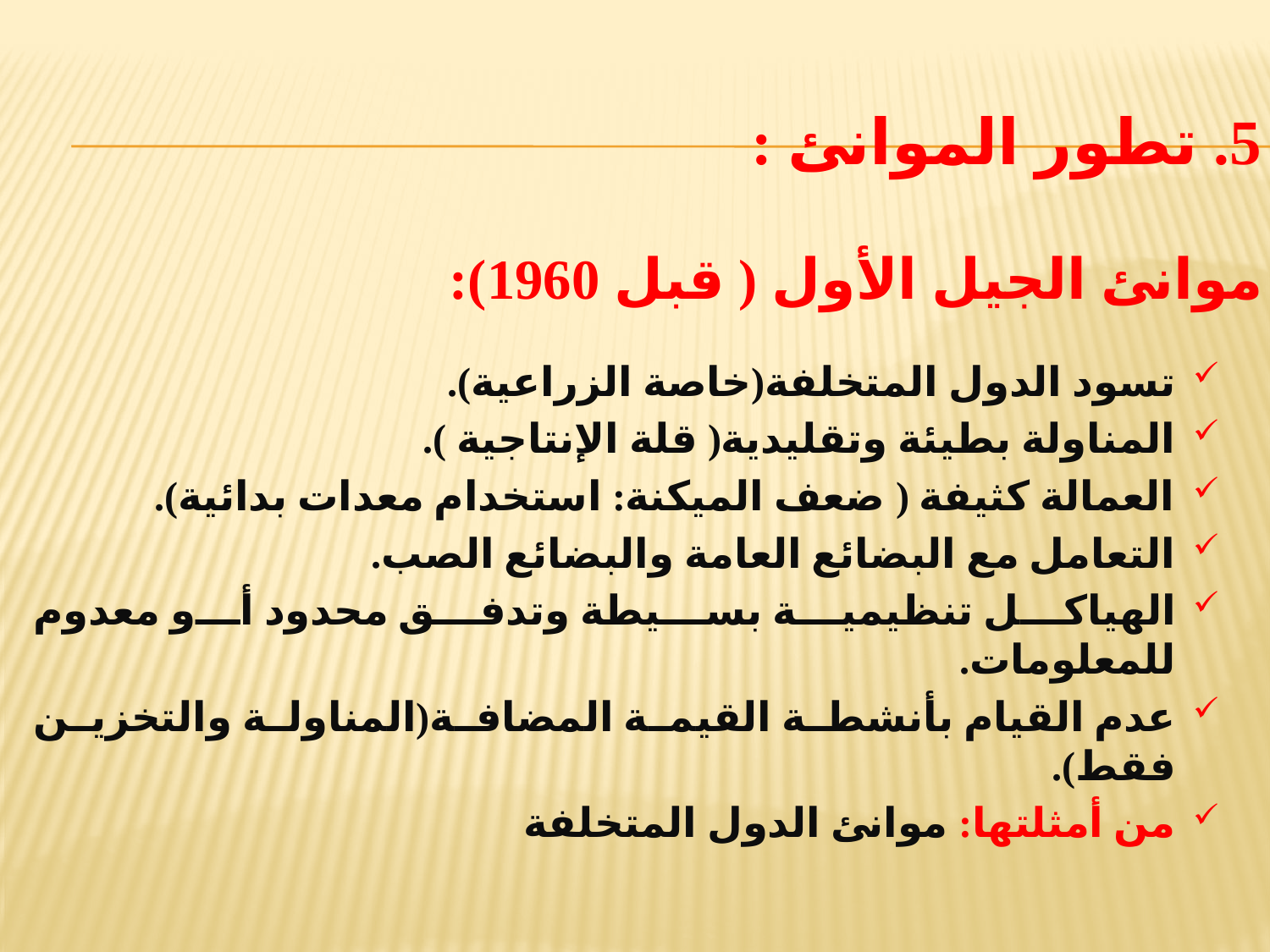

5. تطور الموانئ :
أ. موانئ الجيل الأول ( قبل 1960):
تسود الدول المتخلفة(خاصة الزراعية).
المناولة بطيئة وتقليدية( قلة الإنتاجية ).
العمالة كثيفة ( ضعف الميكنة: استخدام معدات بدائية).
التعامل مع البضائع العامة والبضائع الصب.
الهياكل تنظيمية بسيطة وتدفق محدود أو معدوم للمعلومات.
عدم القيام بأنشطة القيمة المضافة(المناولة والتخزين فقط).
من أمثلتها: موانئ الدول المتخلفة